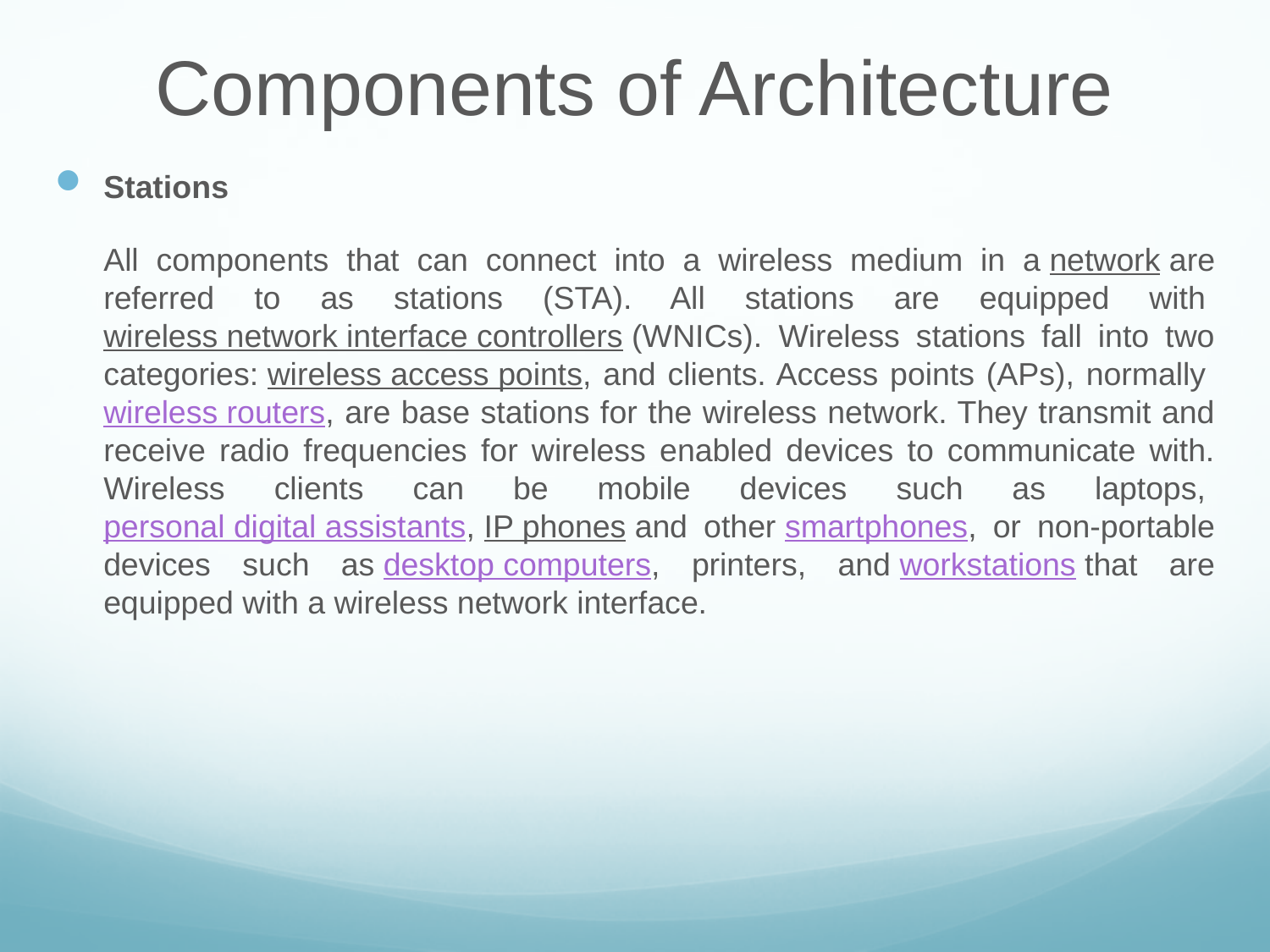

Components of Architecture
Stations
	All components that can connect into a wireless medium in a network are referred to as stations (STA). All stations are equipped with wireless network interface controllers (WNICs). Wireless stations fall into two categories: wireless access points, and clients. Access points (APs), normally wireless routers, are base stations for the wireless network. They transmit and receive radio frequencies for wireless enabled devices to communicate with. Wireless clients can be mobile devices such as laptops, personal digital assistants, IP phones and other smartphones, or non-portable devices such as desktop computers, printers, and workstations that are equipped with a wireless network interface.